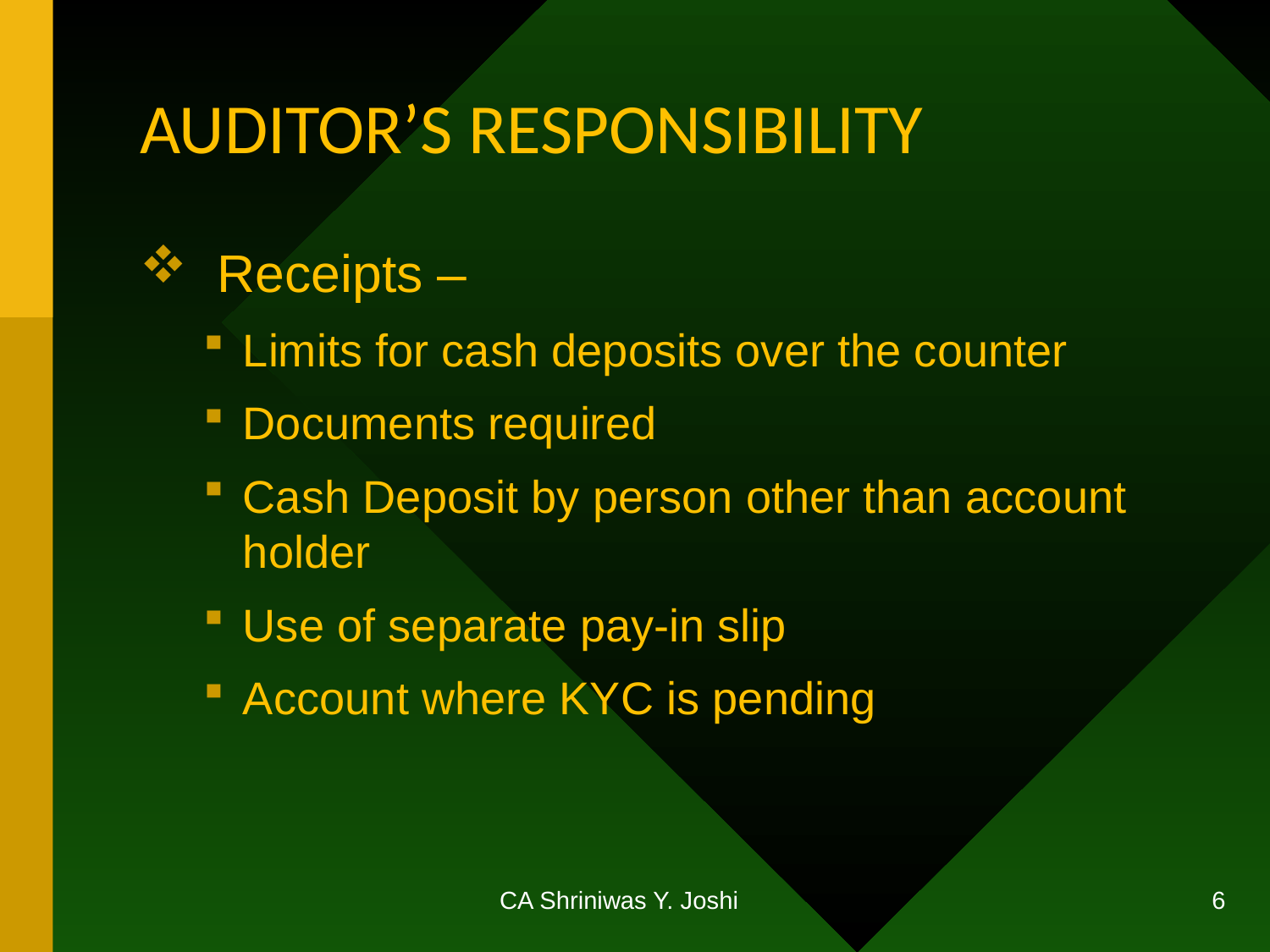

# AUDITOR’S RESPONSIBILITY
  Receipts –
Limits for cash deposits over the counter
Documents required
Cash Deposit by person other than account holder
Use of separate pay-in slip
Account where KYC is pending

CA Shriniwas Y. Joshi
6